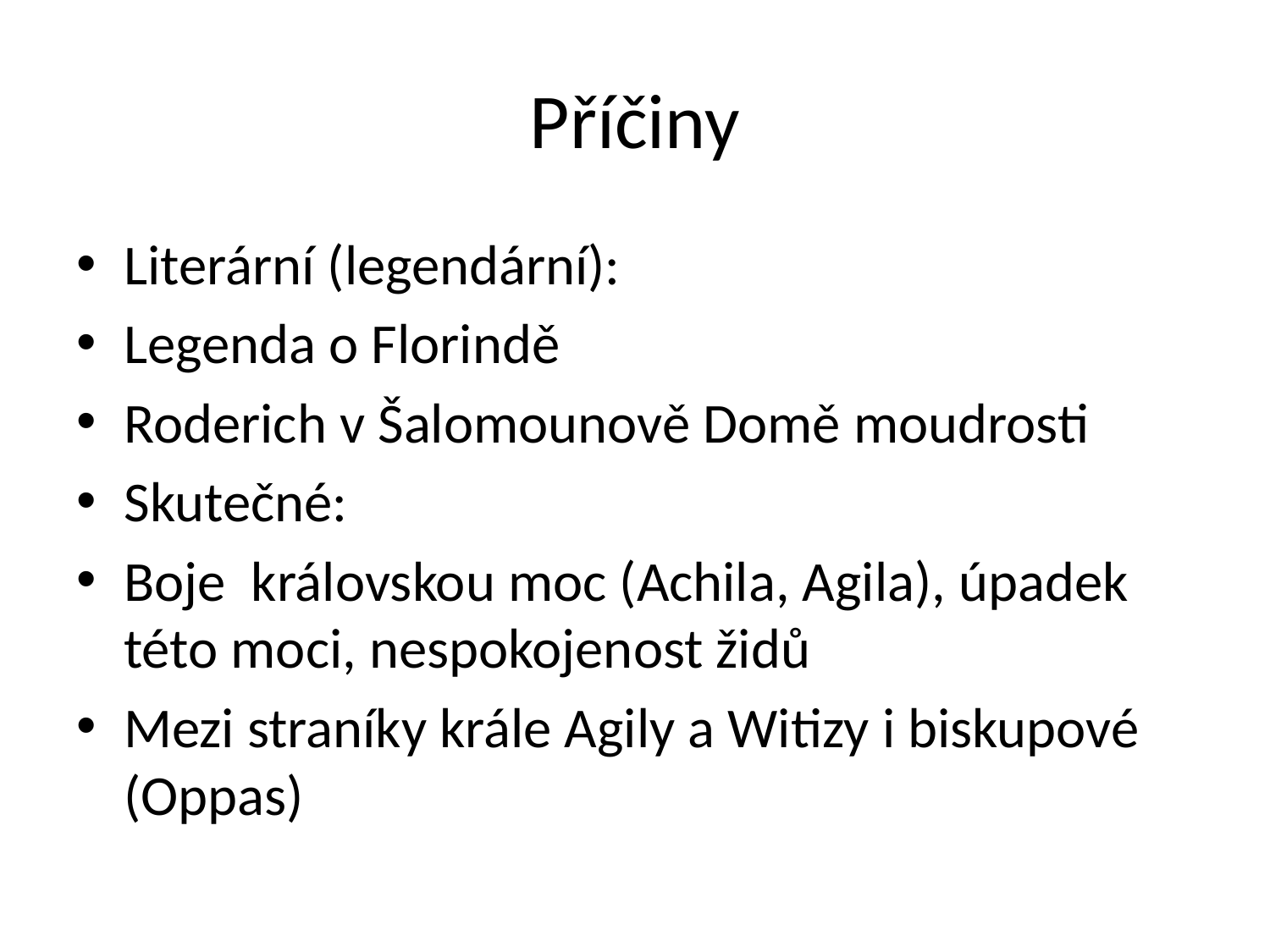

# Příčiny
Literární (legendární):
Legenda o Florindě
Roderich v Šalomounově Domě moudrosti
Skutečné:
Boje  královskou moc (Achila, Agila), úpadek této moci, nespokojenost židů
Mezi straníky krále Agily a Witizy i biskupové (Oppas)